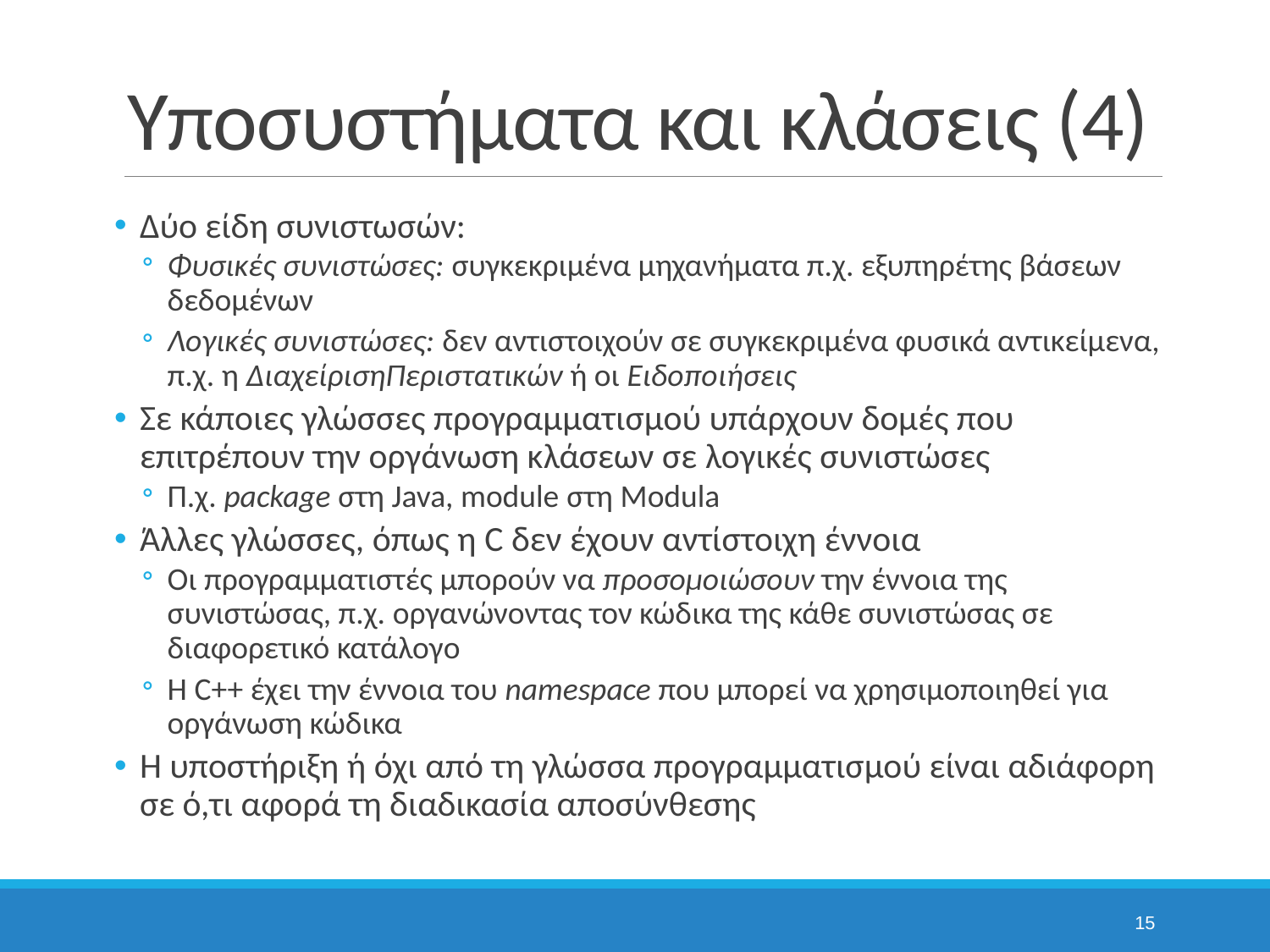

# Υποσυστήματα και κλάσεις (4)
Δύο είδη συνιστωσών:
Φυσικές συνιστώσες: συγκεκριμένα μηχανήματα π.χ. εξυπηρέτης βάσεων δεδομένων
Λογικές συνιστώσες: δεν αντιστοιχούν σε συγκεκριμένα φυσικά αντικείμενα, π.χ. η ΔιαχείρισηΠεριστατικών ή οι Ειδοποιήσεις
Σε κάποιες γλώσσες προγραμματισμού υπάρχουν δομές που επιτρέπουν την οργάνωση κλάσεων σε λογικές συνιστώσες
Π.χ. package στη Java, module στη Modula
Άλλες γλώσσες, όπως η C δεν έχουν αντίστοιχη έννοια
Οι προγραμματιστές μπορούν να προσομοιώσουν την έννοια της συνιστώσας, π.χ. οργανώνοντας τον κώδικα της κάθε συνιστώσας σε διαφορετικό κατάλογο
Η C++ έχει την έννοια του namespace που μπορεί να χρησιμοποιηθεί για οργάνωση κώδικα
Η υποστήριξη ή όχι από τη γλώσσα προγραμματισμού είναι αδιάφορη σε ό,τι αφορά τη διαδικασία αποσύνθεσης
15